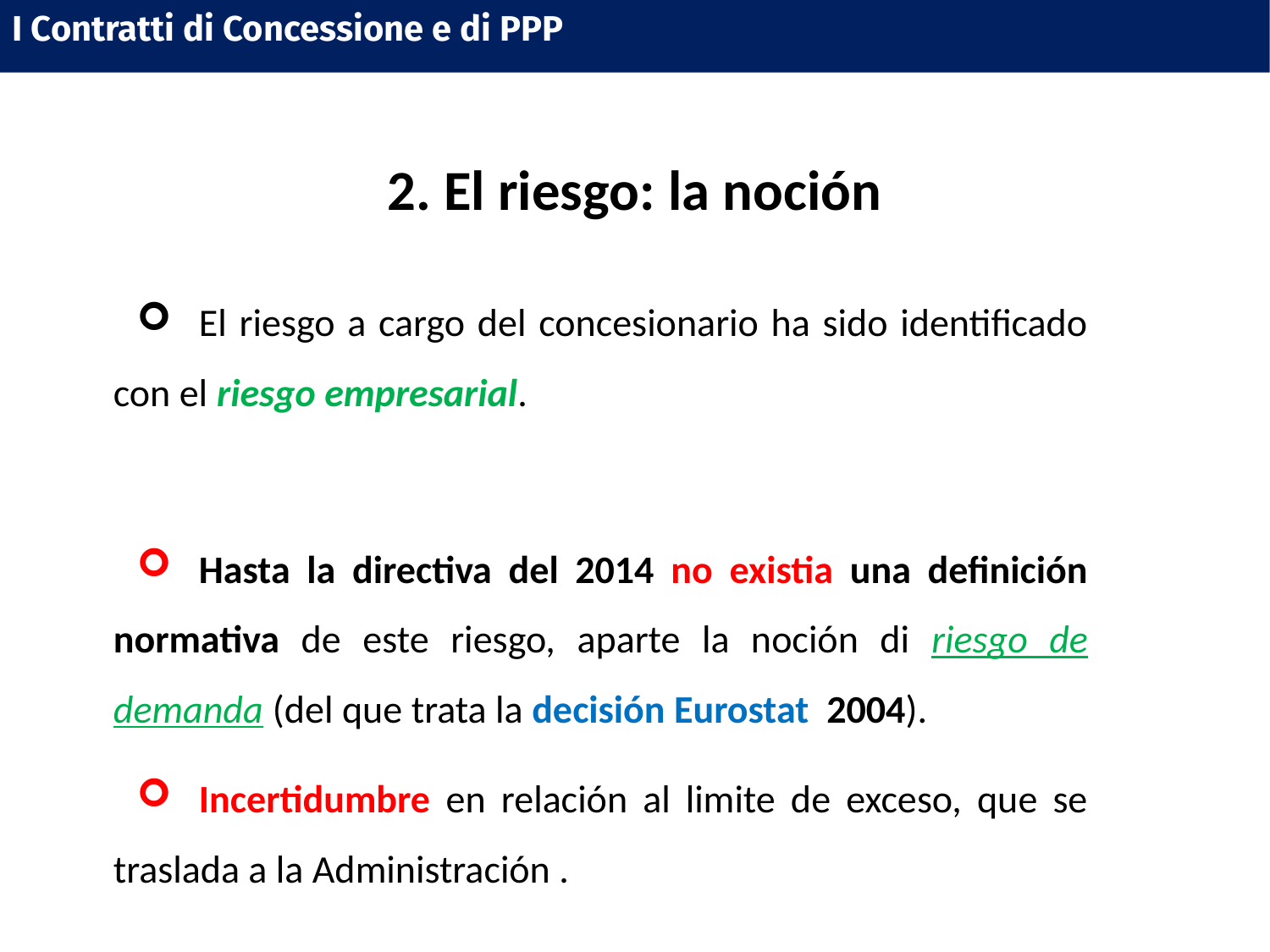

I Contratti di Concessione e di PPP

2. El riesgo: la noción

El riesgo a cargo del concesionario ha sido identificado con el riesgo empresarial.

Hasta la directiva del 2014 no existia una definición normativa de este riesgo, aparte la noción di riesgo de demanda (del que trata la decisión Eurostat  2004).
Incertidumbre en relación al limite de exceso, que se traslada a la Administración .